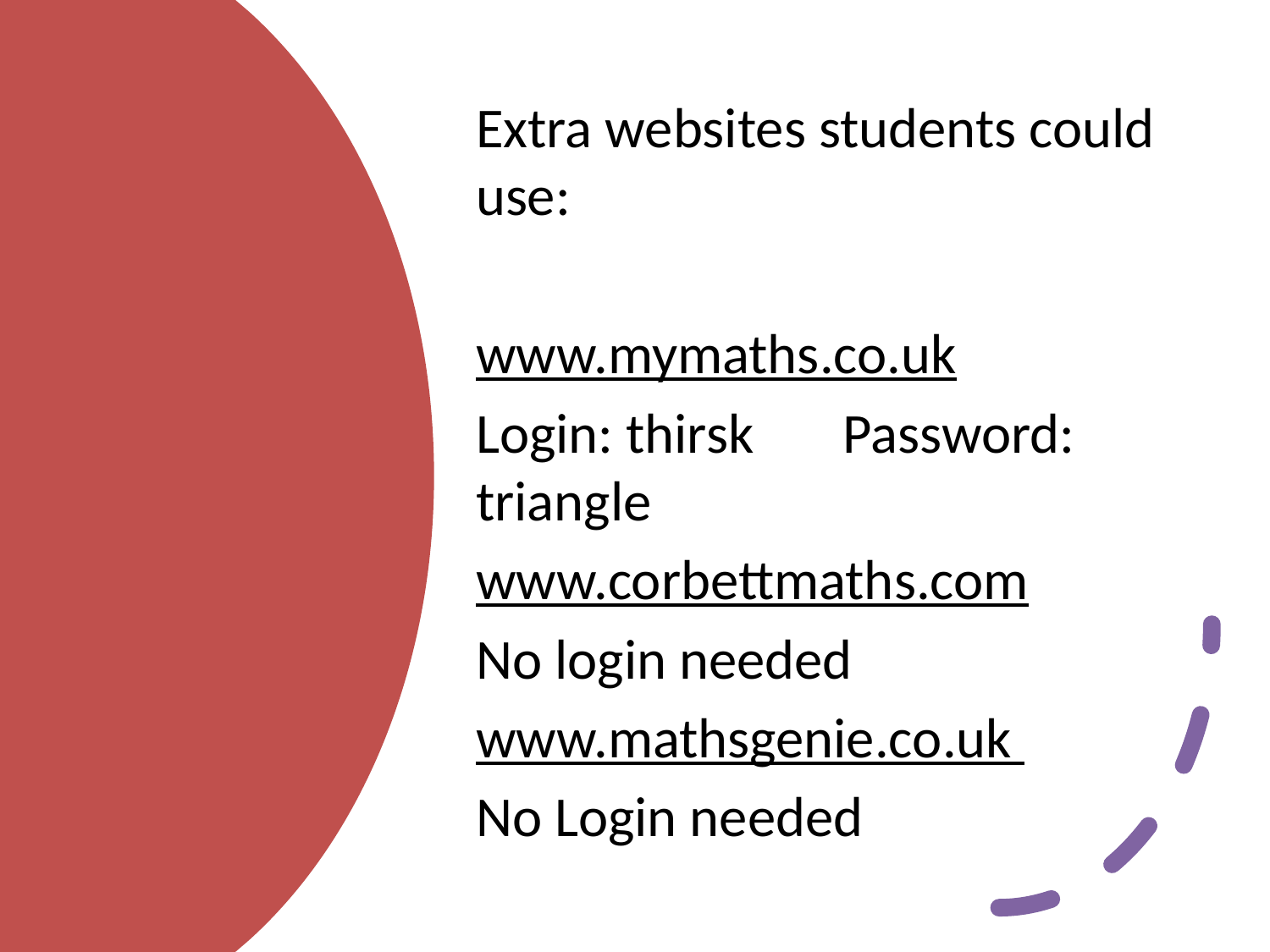

Extra websites students could use:

www.mymaths.co.uk
Login: thirsk       Password: triangle
www.corbettmaths.com
No login needed
www.mathsgenie.co.uk
No Login needed